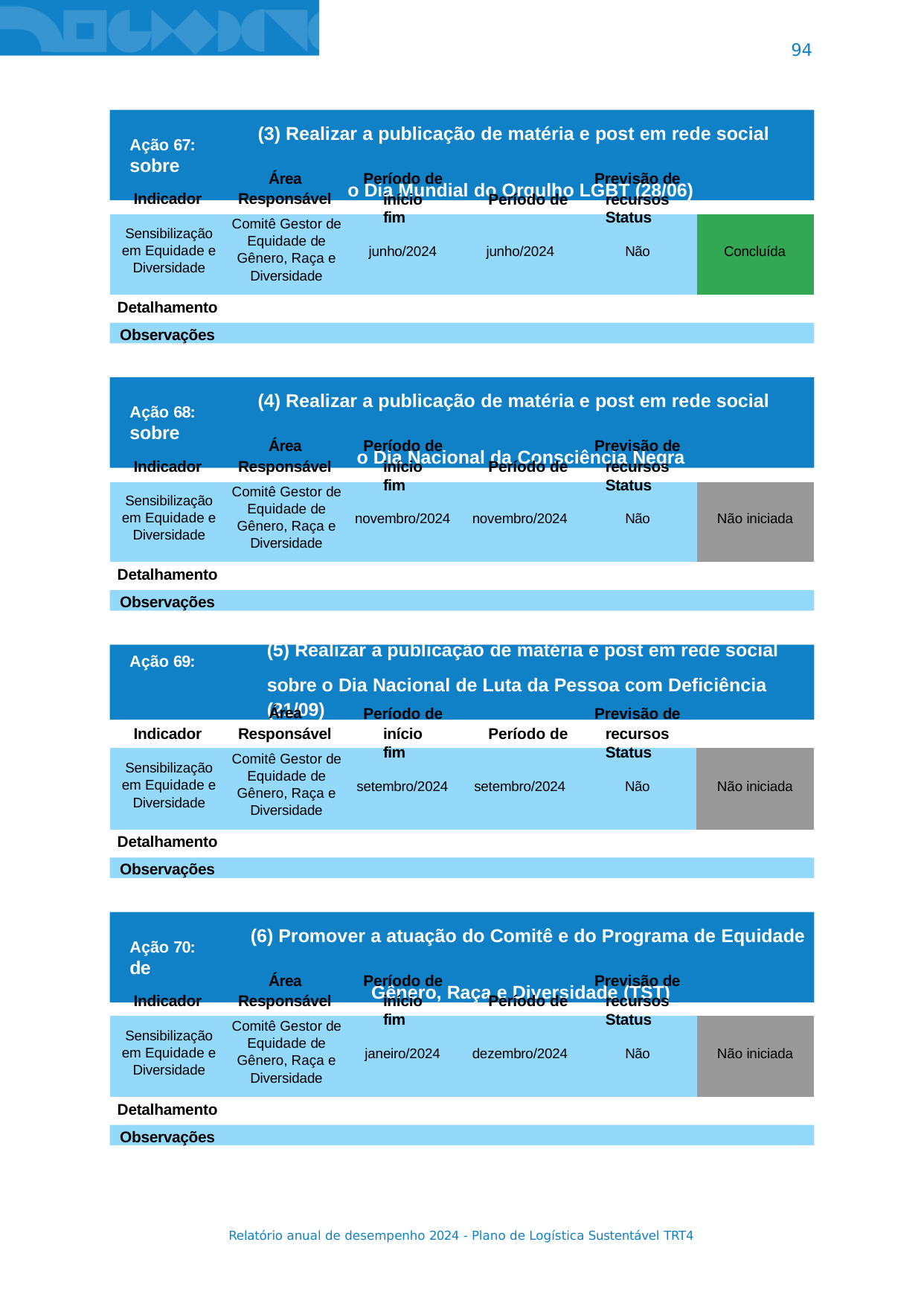

94
Ação 67:	(3) Realizar a publicação de matéria e post em rede social sobre
o Dia Mundial do Orgulho LGBT (28/06)
Área Responsável
Período de
início	Período de fim
Previsão de
recursos	Status
Indicador
| Sensibilização em Equidade e Diversidade | Comitê Gestor de Equidade de Gênero, Raça e Diversidade | junho/2024 | junho/2024 | Não | Concluída |
| --- | --- | --- | --- | --- | --- |
Detalhamento
Observações
Ação 68:	(4) Realizar a publicação de matéria e post em rede social sobre
o Dia Nacional da Consciência Negra
Área Responsável
Período de
início	Período de fim
Previsão de
recursos	Status
Indicador
| Sensibilização em Equidade e Diversidade | Comitê Gestor de Equidade de Gênero, Raça e Diversidade | novembro/2024 | novembro/2024 | Não | Não iniciada |
| --- | --- | --- | --- | --- | --- |
Detalhamento
Observações
Ação 69:	(5) Realizar a publicação de matéria e post em rede social sobre o Dia Nacional de Luta da Pessoa com Deficiência (21/09)
Área Responsável
Período de
início	Período de fim
Previsão de
recursos	Status
Indicador
| Sensibilização em Equidade e Diversidade | Comitê Gestor de Equidade de Gênero, Raça e Diversidade | setembro/2024 | setembro/2024 | Não | Não iniciada |
| --- | --- | --- | --- | --- | --- |
Detalhamento
Observações
Ação 70:	(6) Promover a atuação do Comitê e do Programa de Equidade de
Gênero, Raça e Diversidade (TST)
Área Responsável
Período de
início	Período de fim
Previsão de
recursos	Status
Indicador
| Sensibilização em Equidade e Diversidade | Comitê Gestor de Equidade de Gênero, Raça e Diversidade | janeiro/2024 | dezembro/2024 | Não | Não iniciada |
| --- | --- | --- | --- | --- | --- |
Detalhamento
Observações
Relatório anual de desempenho 2024 - Plano de Logística Sustentável TRT4